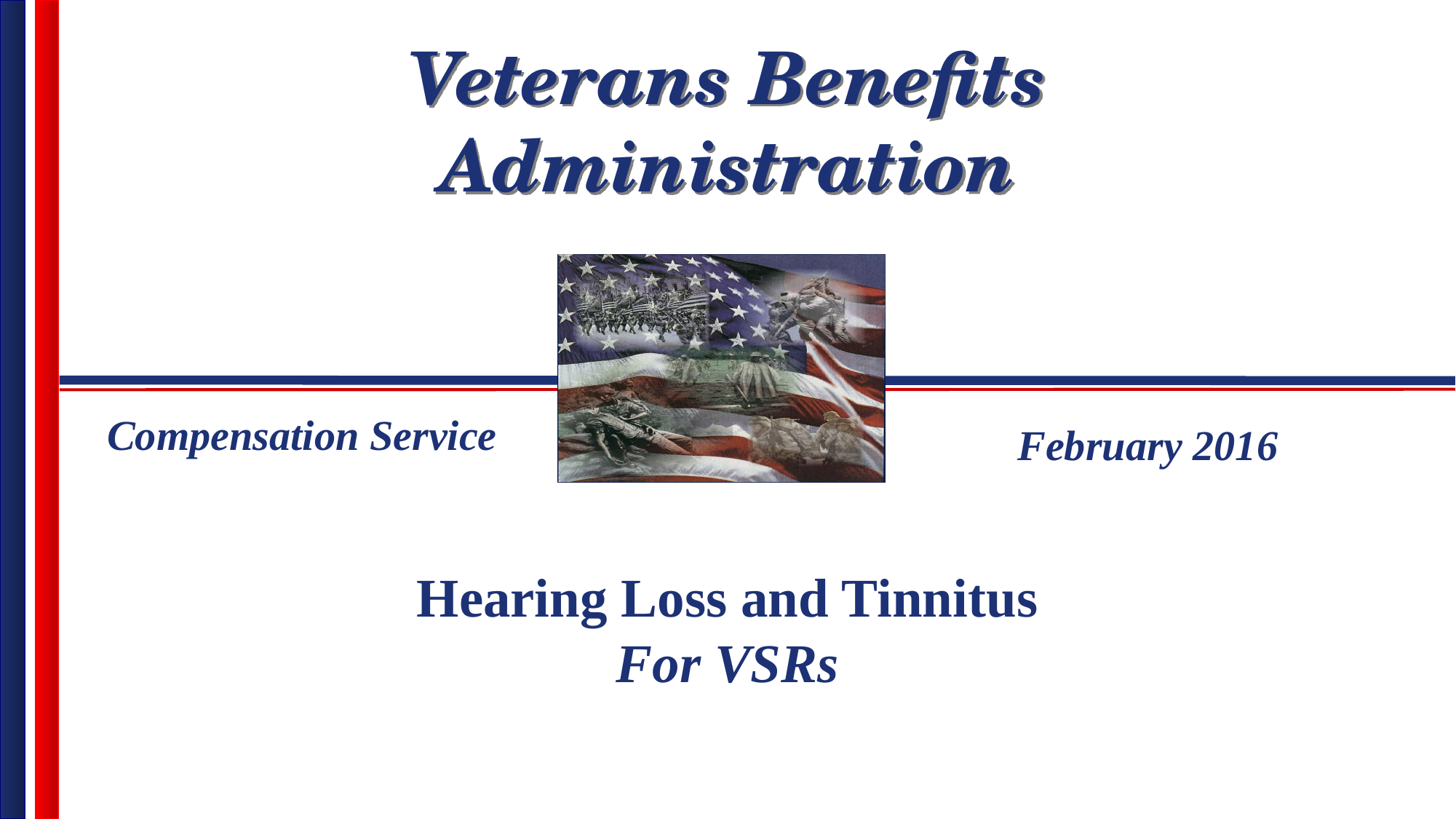

Compensation Service
February 2016
Hearing Loss and Tinnitus
For VSRs